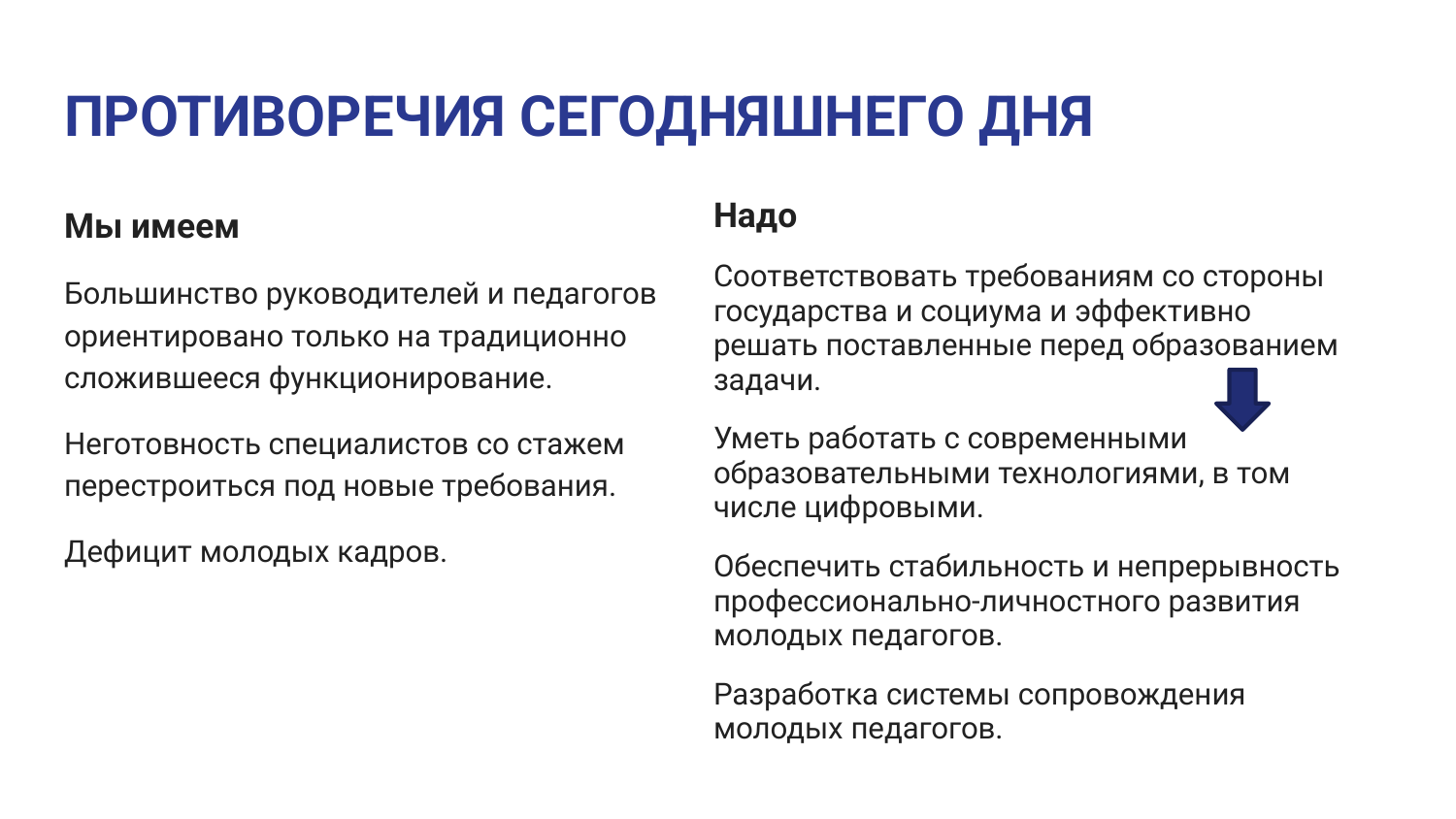

# ПРОТИВОРЕЧИЯ СЕГОДНЯШНЕГО ДНЯ
Надо
Соответствовать требованиям со стороны государства и социума и эффективно решать поставленные перед образованием задачи.
Уметь работать с современными образовательными технологиями, в том числе цифровыми.
Обеспечить стабильность и непрерывность профессионально-личностного развития молодых педагогов.
Разработка системы сопровождения молодых педагогов.
Мы имеем
Большинство руководителей и педагогов ориентировано только на традиционно сложившееся функционирование.
Неготовность специалистов со стажем перестроиться под новые требования.
Дефицит молодых кадров.